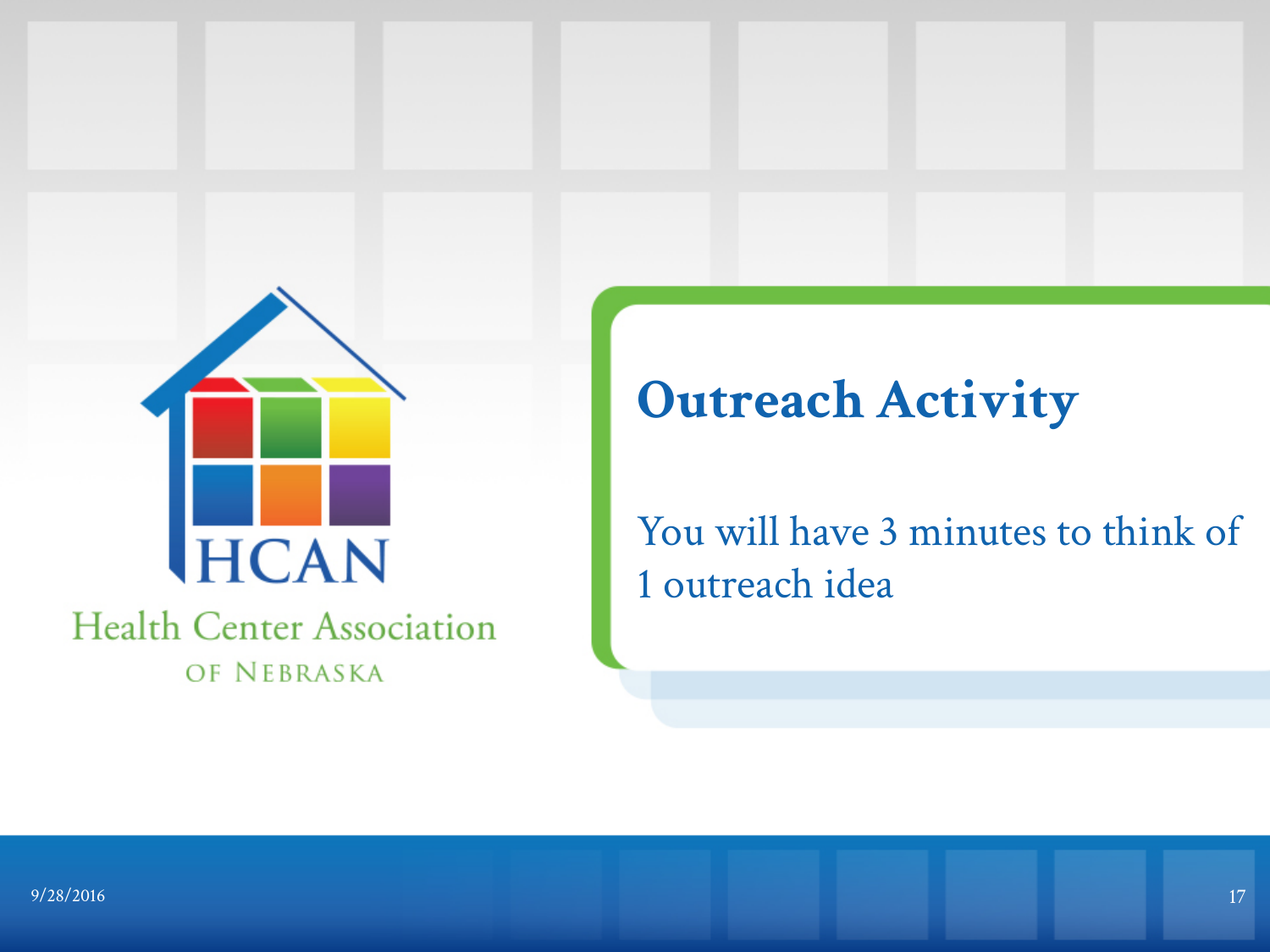

Outreach Activity

You will have 3 minutes to think of 1 outreach idea
17
9/28/2016